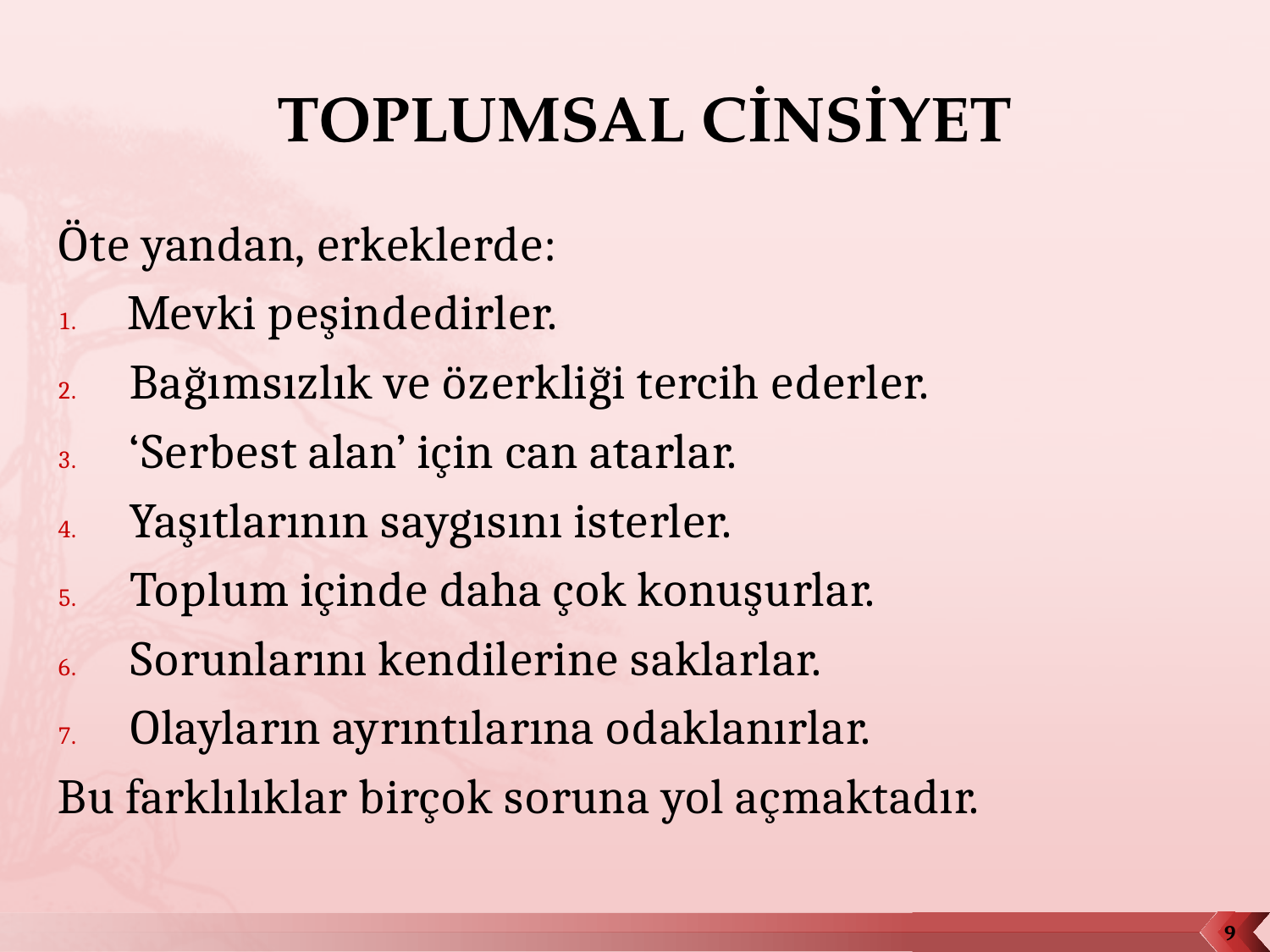

# TOPLUMSAL CİNSİYET

Öte yandan, erkeklerde:
Mevki peşindedirler.
Bağımsızlık ve özerkliği tercih ederler.
‘Serbest alan’ için can atarlar.
Yaşıtlarının saygısını isterler.
Toplum içinde daha çok konuşurlar.
Sorunlarını kendilerine saklarlar.
Olayların ayrıntılarına odaklanırlar.
Bu farklılıklar birçok soruna yol açmaktadır.

9